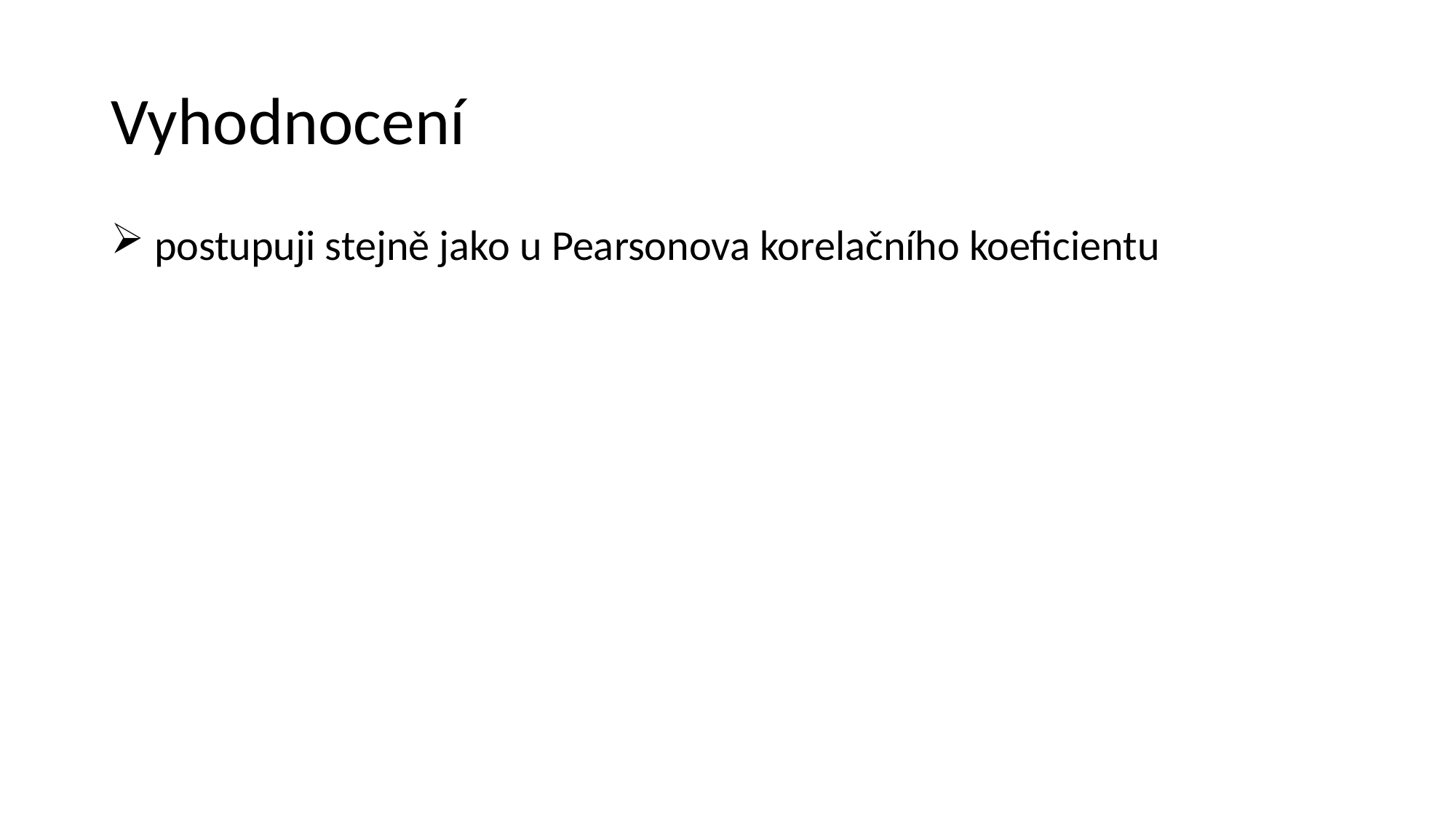

# Vyhodnocení
 postupuji stejně jako u Pearsonova korelačního koeficientu